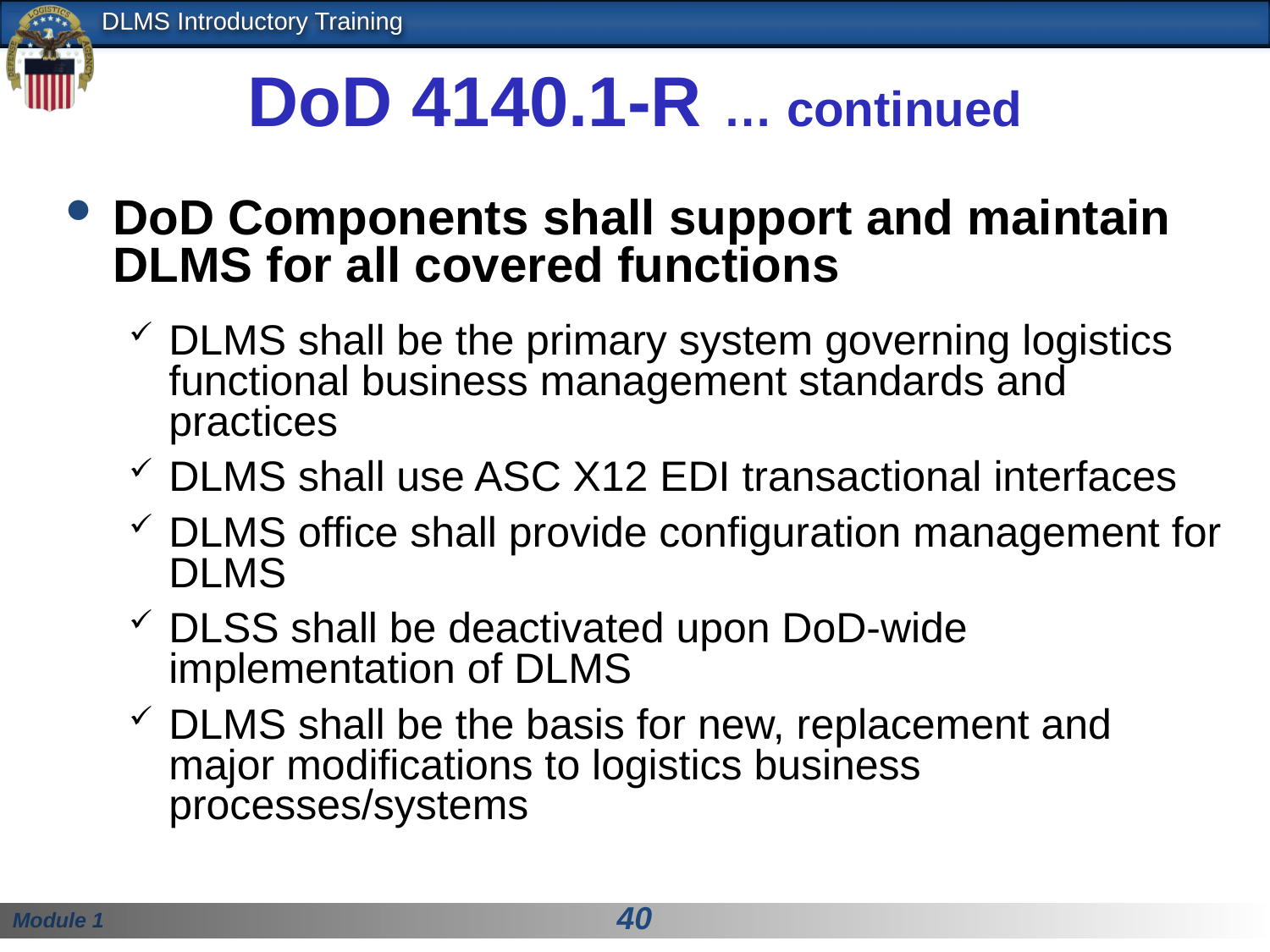

# DoD 4140.1-R … continued
DoD Components shall support and maintain DLMS for all covered functions

DLMS shall be the primary system governing logistics functional business management standards and practices
DLMS shall use ASC X12 EDI transactional interfaces
DLMS office shall provide configuration management for DLMS
DLSS shall be deactivated upon DoD-wide 	  implementation of DLMS
DLMS shall be the basis for new, replacement and major modifications to logistics business processes/systems